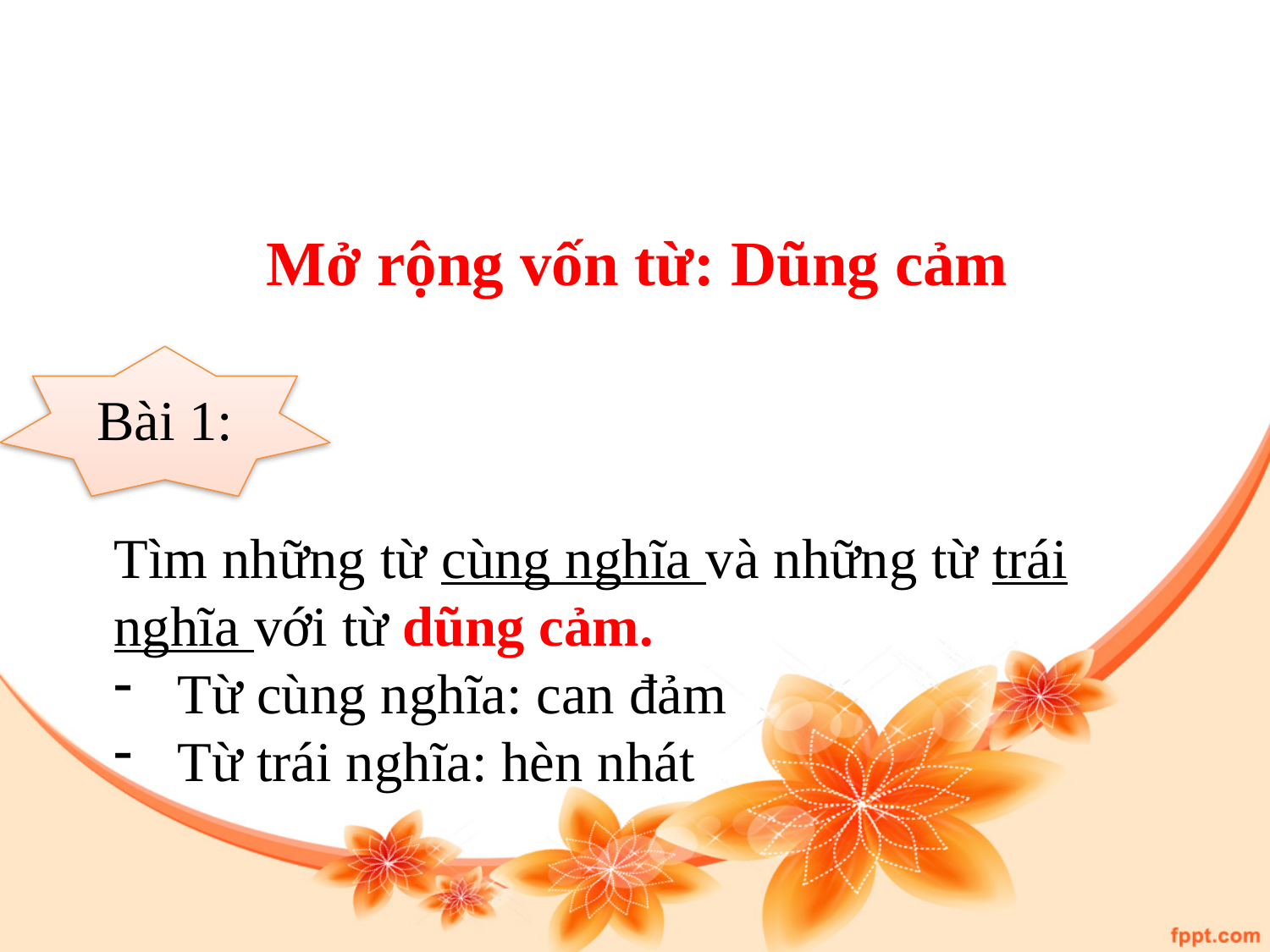

#
Mở rộng vốn từ: Dũng cảm
Bài 1:
Tìm những từ cùng nghĩa và những từ trái nghĩa với từ dũng cảm.
Từ cùng nghĩa: can đảm
Từ trái nghĩa: hèn nhát